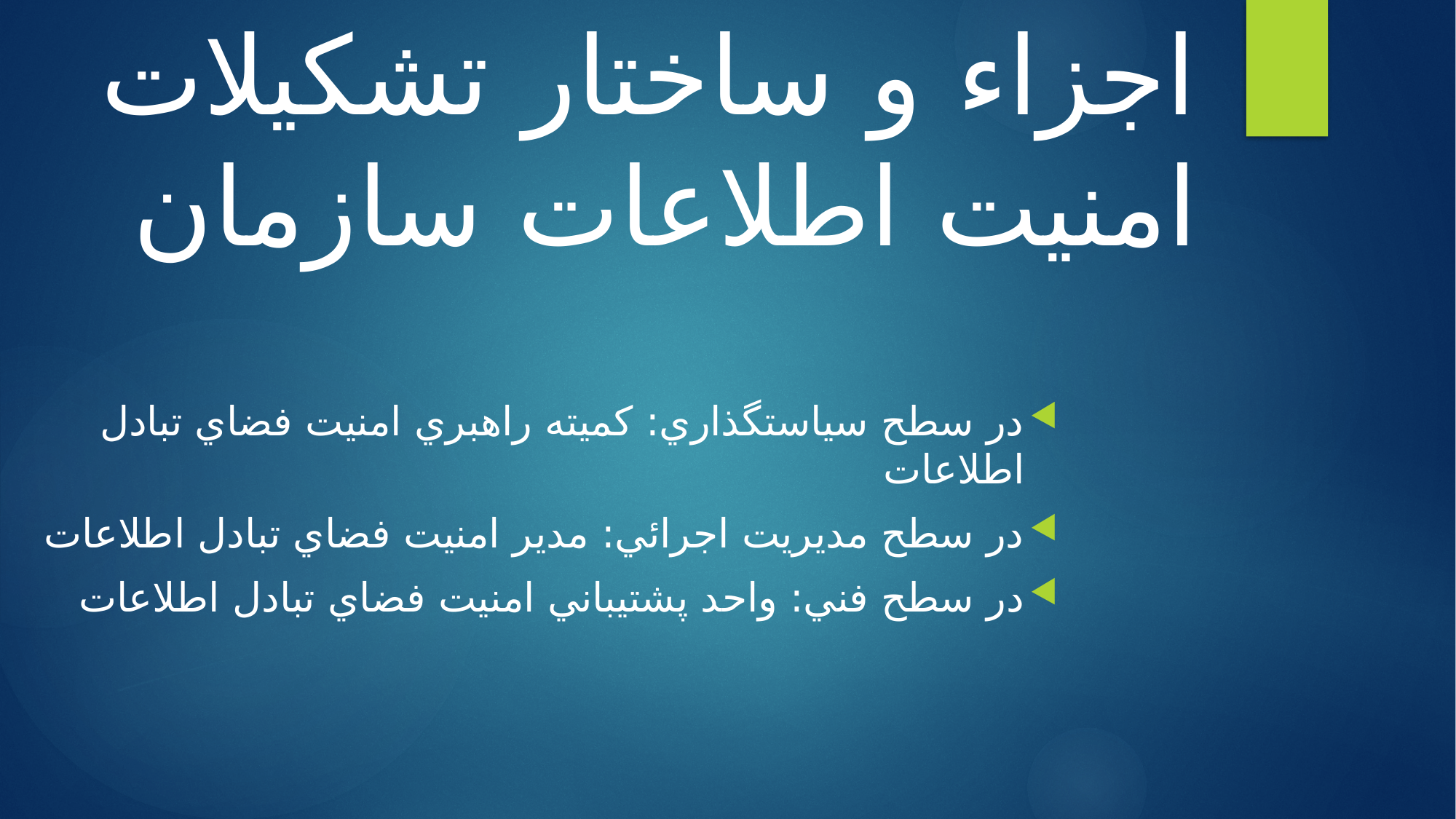

# اجزاء و ساختار تشکيلات امنيت اطلاعات سازمان
در سطح سياستگذاري: کميته راهبري امنيت فضاي تبادل اطلاعات
در سطح مديريت اجرائي: مدير امنيت فضاي تبادل اطلاعات
در سطح فني: واحد پشتيباني امنيت فضاي تبادل اطلاعات